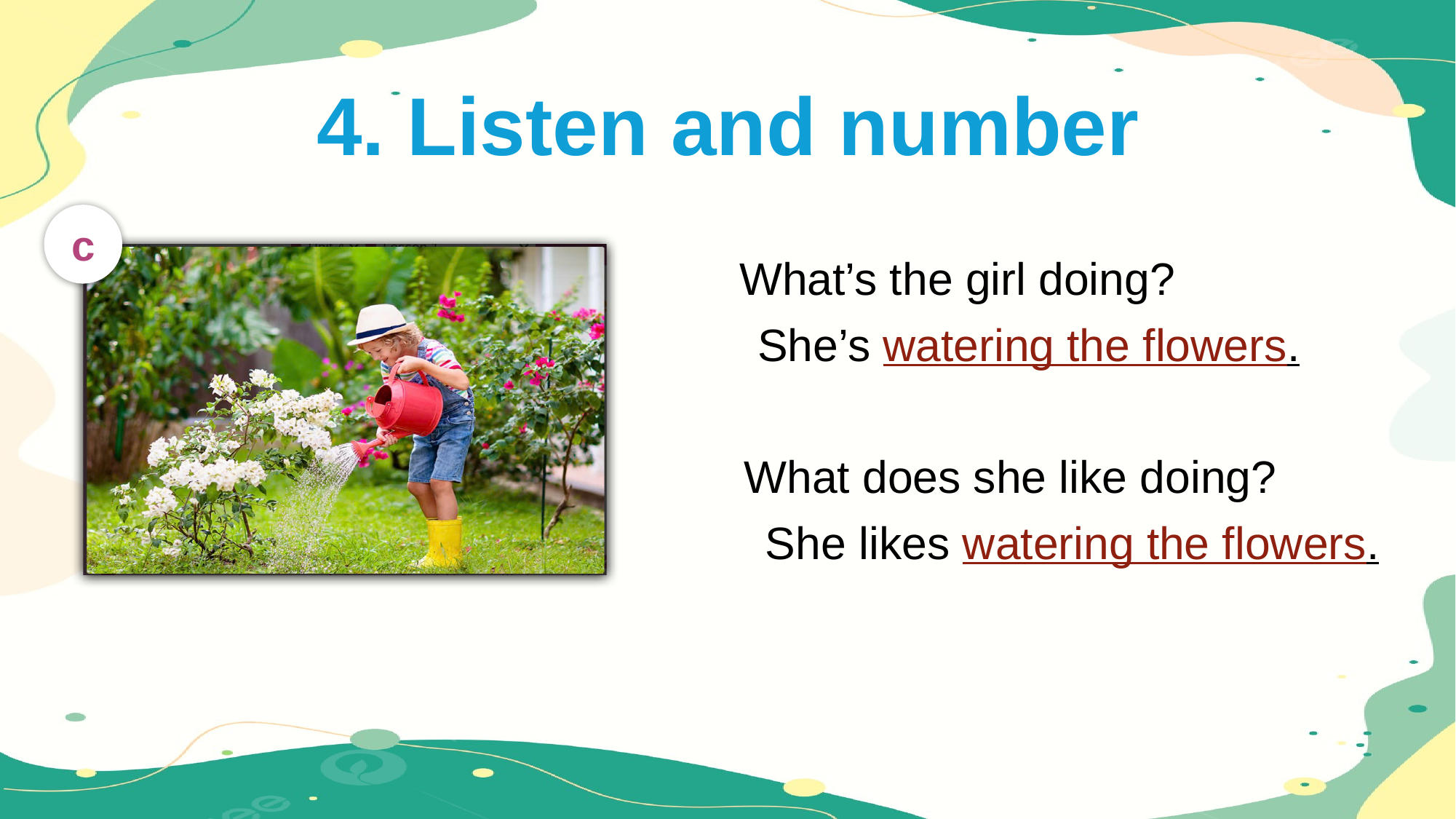

4. Listen and number
c

What’s the girl doing?
She’s watering the flowers.
What does she like doing?
She likes watering the flowers.